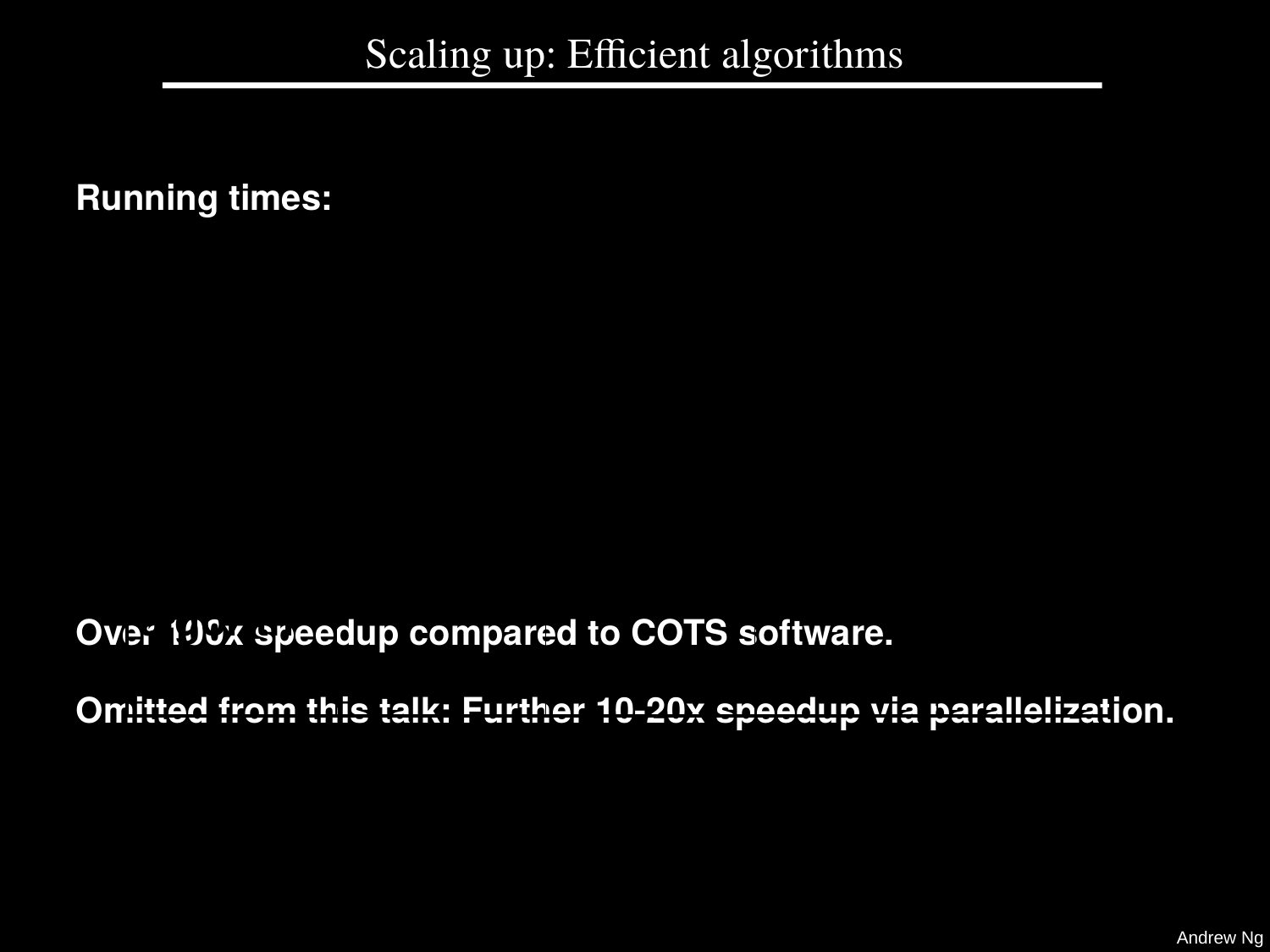

# Scaling up: Efficient algorithms
Running times:

Over 100x speedup compared to COTS software.
Omitted from this talk: Further 10-20x speedup via parallelization.

| Algorithm | Images | Speech (audio) | Stereo images | Video |
| --- | --- | --- | --- | --- |
| COTS software | 456s | 1198s | 738s | 1636s |
| Our algorithm | 3.4s | 1.3s | 3.8s | 1.7s |